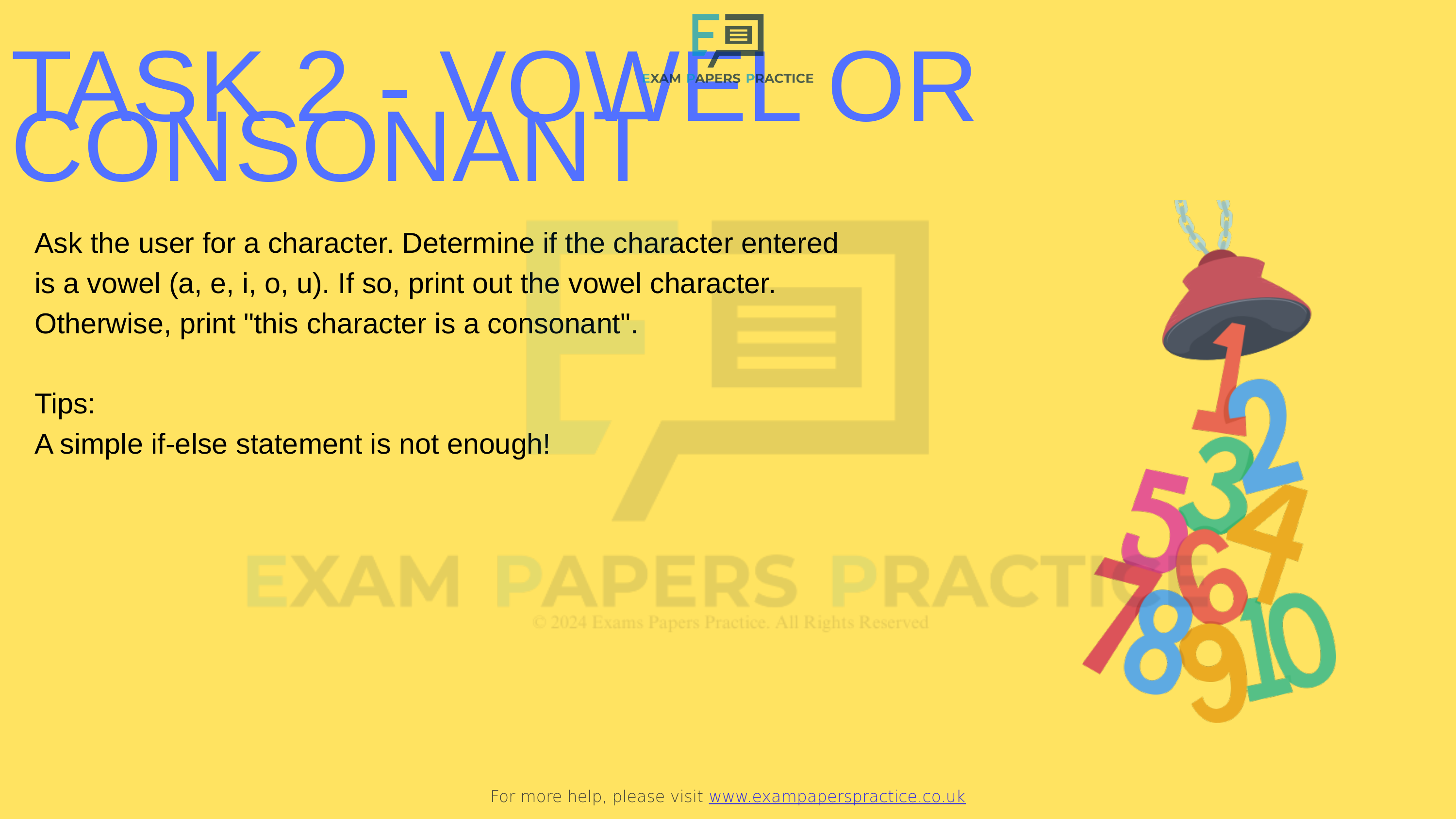

For more help, please visit www.exampaperspractice.co.uk
TASK 2 - VOWEL OR CONSONANT

Ask the user for a character. Determine if the character entered is a vowel (a, e, i, o, u). If so, print out the vowel character. Otherwise, print "this character is a consonant".

Tips:
A simple if-else statement is not enough!